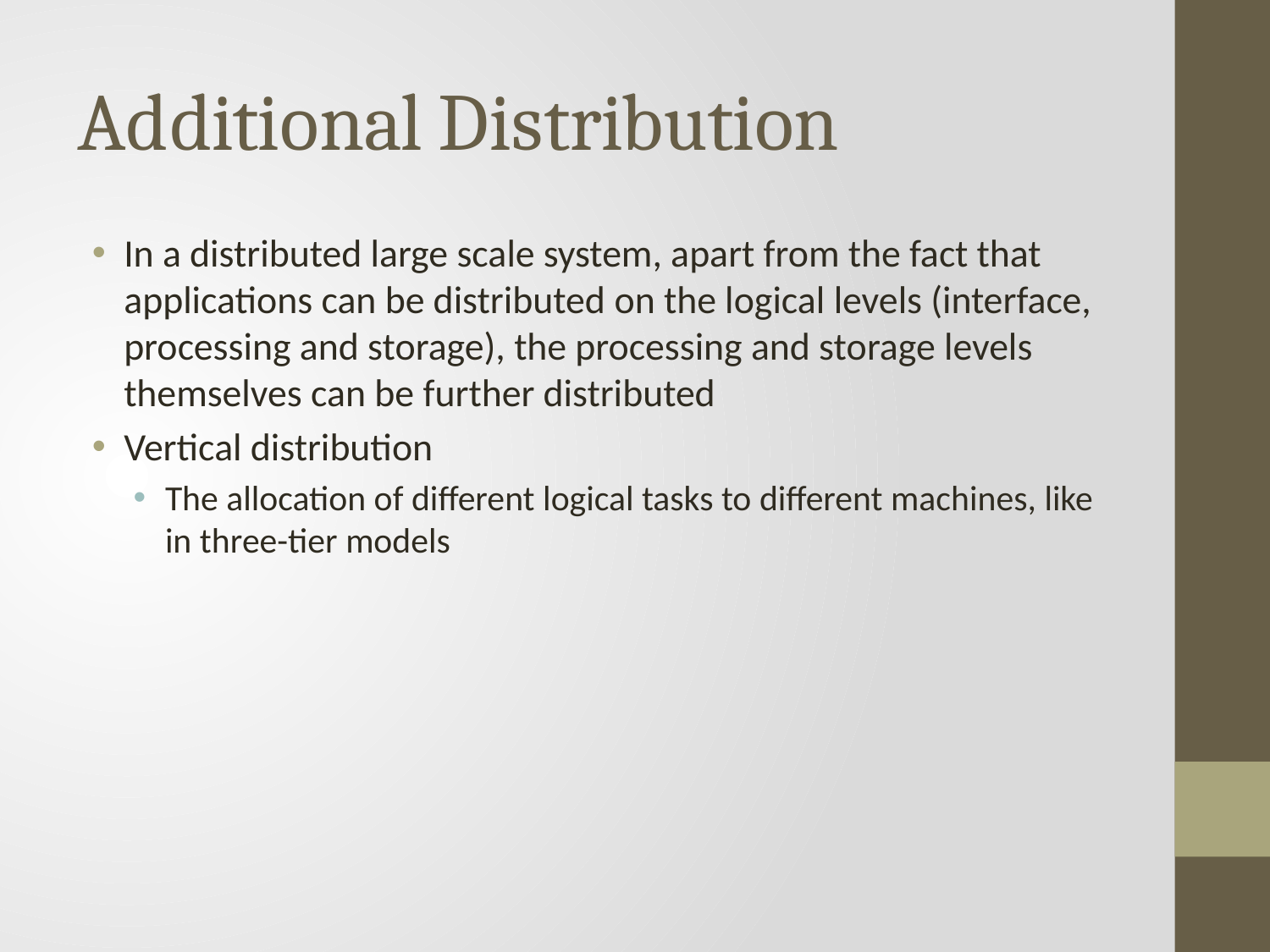

# Additional Distribution
In a distributed large scale system, apart from the fact that applications can be distributed on the logical levels (interface, processing and storage), the processing and storage levels themselves can be further distributed
Vertical distribution
The allocation of different logical tasks to different machines, like in three-tier models